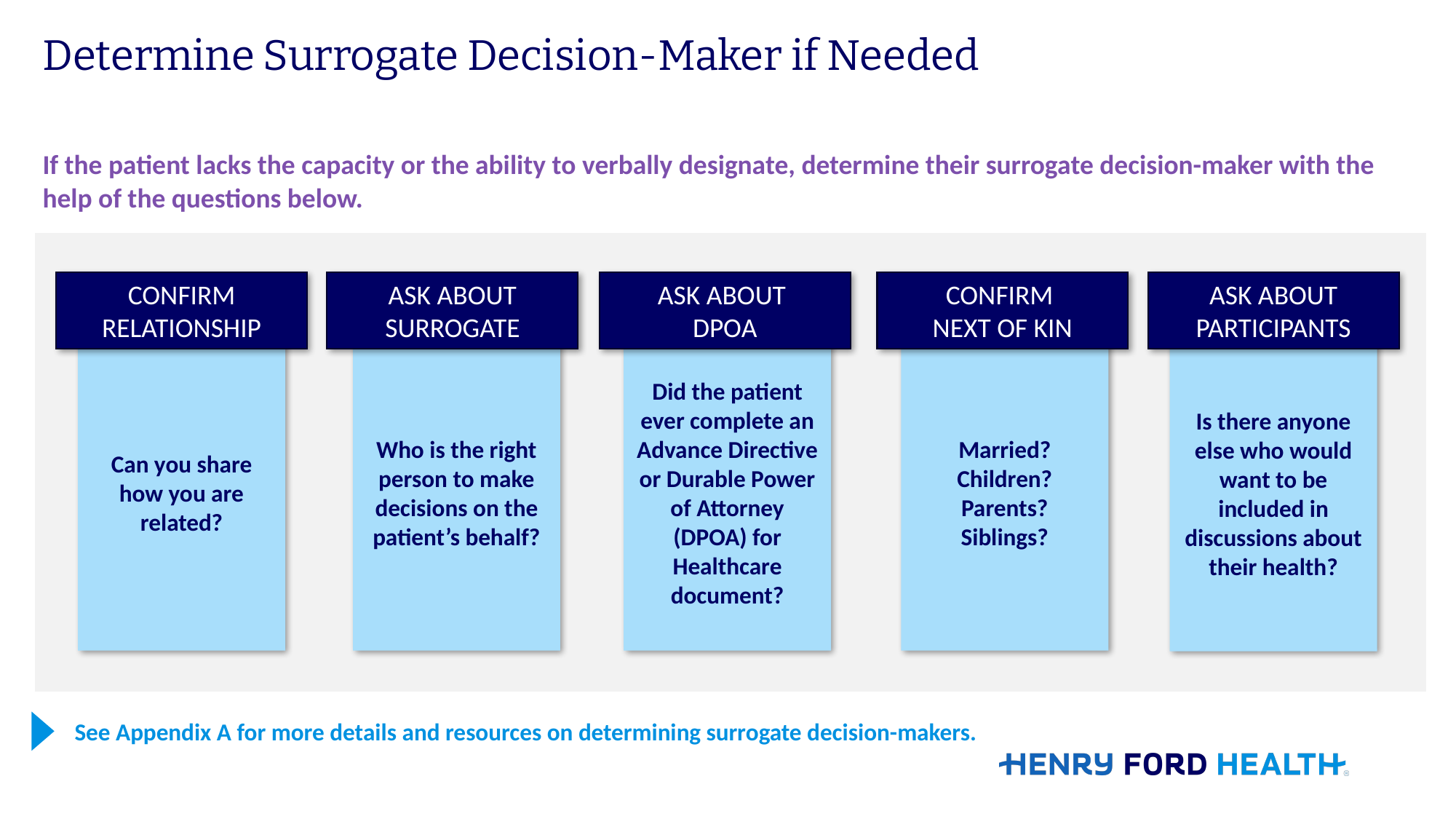

# Determine Surrogate Decision-Maker if Needed
If the patient lacks the capacity or the ability to verbally designate, determine their surrogate decision-maker with the help of the questions below.

CONFIRM RELATIONSHIP
ASK ABOUT SURROGATE
CONFIRM
NEXT OF KIN
ASK ABOUT PARTICIPANTS
ASK ABOUT
DPOA
Can you share how you are related?
Who is the right person to make decisions on the patient’s behalf?
Did the patient ever complete an Advance Directive or Durable Power of Attorney (DPOA) for Healthcare document?
Married?
Children?
Parents?
Siblings?
Is there anyone else who would want to be included in discussions about their health?
See Appendix A for more details and resources on determining surrogate decision-makers.